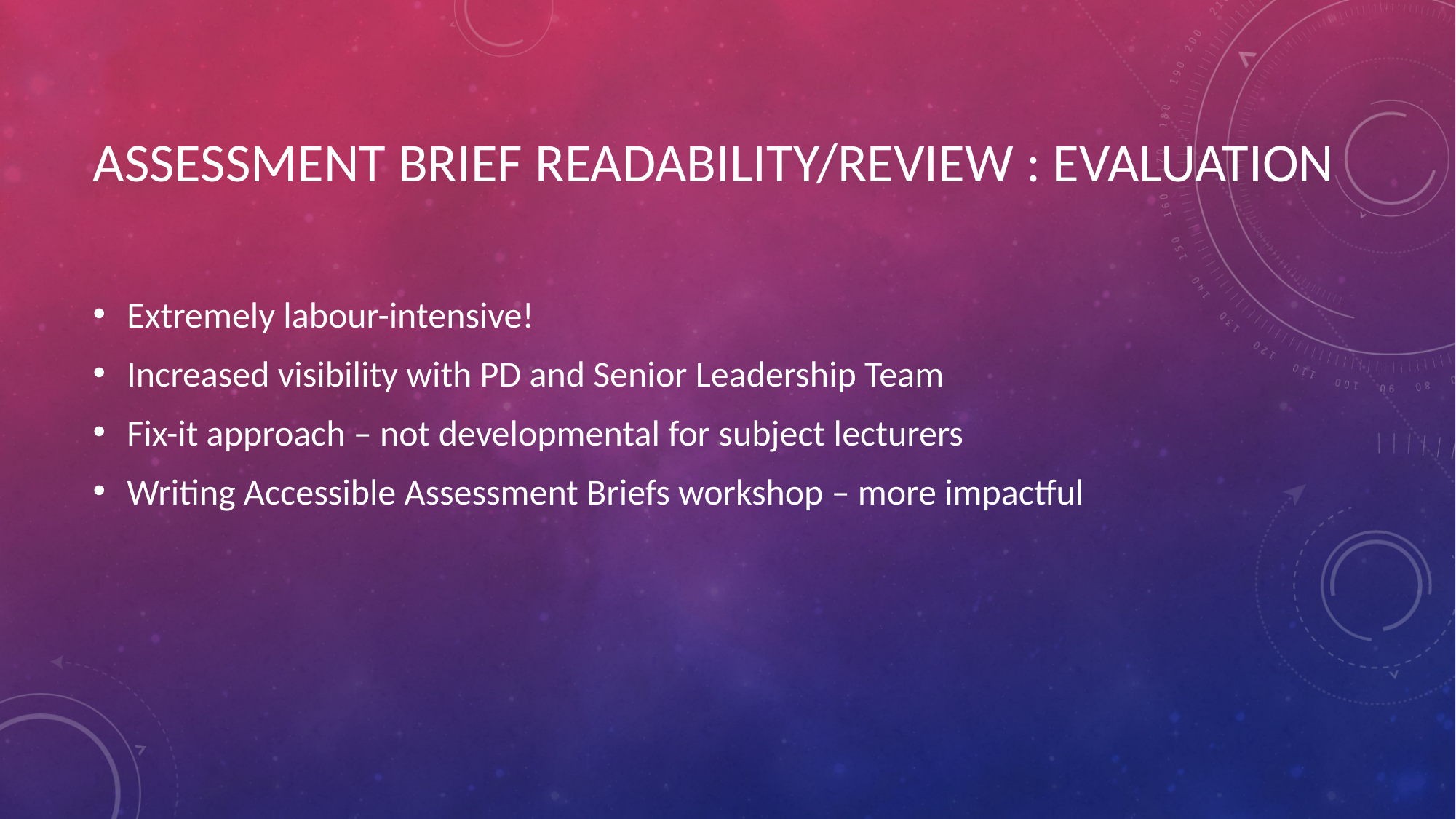

# Assessment brief readability/Review : evaluation
Extremely labour-intensive!
Increased visibility with PD and Senior Leadership Team
Fix-it approach – not developmental for subject lecturers
Writing Accessible Assessment Briefs workshop – more impactful